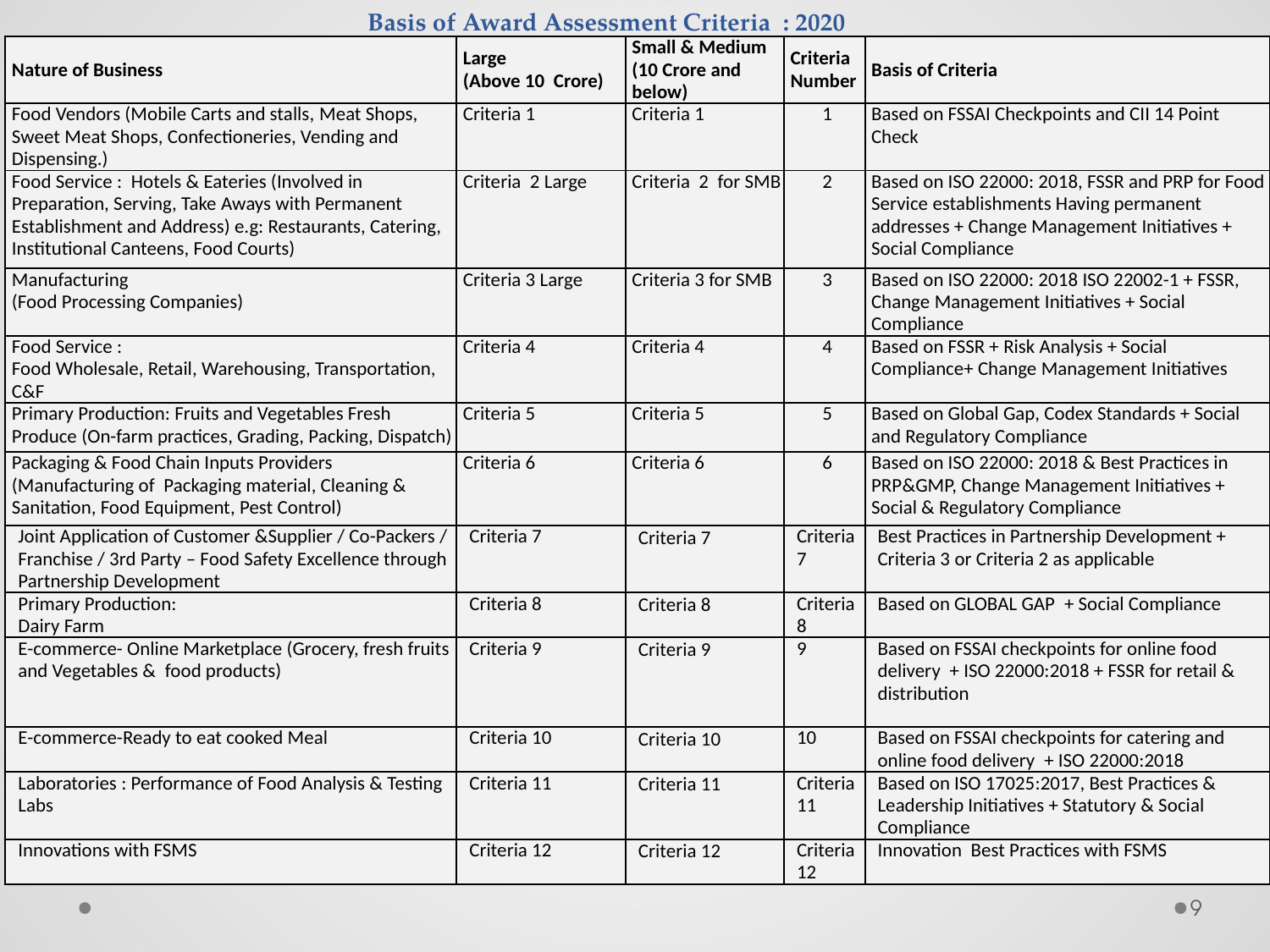

Basis of Award Assessment Criteria  : 2020
| Nature of Business | Large (Above 10 Crore) | Small & Medium (10 Crore and below) | Criteria Number | Basis of Criteria |
| --- | --- | --- | --- | --- |
| Food Vendors (Mobile Carts and stalls, Meat Shops, Sweet Meat Shops, Confectioneries, Vending and Dispensing.) | Criteria 1 | Criteria 1 | 1 | Based on FSSAI Checkpoints and CII 14 Point Check |
| Food Service : Hotels & Eateries (Involved in Preparation, Serving, Take Aways with Permanent Establishment and Address) e.g: Restaurants, Catering, Institutional Canteens, Food Courts) | Criteria 2 Large | Criteria 2 for SMB | 2 | Based on ISO 22000: 2018, FSSR and PRP for Food Service establishments Having permanent addresses + Change Management Initiatives + Social Compliance |
| Manufacturing (Food Processing Companies) | Criteria 3 Large | Criteria 3 for SMB | 3 | Based on ISO 22000: 2018 ISO 22002-1 + FSSR, Change Management Initiatives + Social Compliance |
| Food Service : Food Wholesale, Retail, Warehousing, Transportation, C&F | Criteria 4 | Criteria 4 | 4 | Based on FSSR + Risk Analysis + Social Compliance+ Change Management Initiatives |
| Primary Production: Fruits and Vegetables Fresh Produce (On-farm practices, Grading, Packing, Dispatch) | Criteria 5 | Criteria 5 | 5 | Based on Global Gap, Codex Standards + Social and Regulatory Compliance |
| Packaging & Food Chain Inputs Providers (Manufacturing of Packaging material, Cleaning & Sanitation, Food Equipment, Pest Control) | Criteria 6 | Criteria 6 | 6 | Based on ISO 22000: 2018 & Best Practices in PRP&GMP, Change Management Initiatives + Social & Regulatory Compliance |
| Joint Application of Customer &Supplier / Co-Packers / Franchise / 3rd Party – Food Safety Excellence through Partnership Development | Criteria 7 | Criteria 7 | Criteria 7 | Best Practices in Partnership Development + Criteria 3 or Criteria 2 as applicable |
| Primary Production: Dairy Farm | Criteria 8 | Criteria 8 | Criteria 8 | Based on GLOBAL GAP  + Social Compliance |
| E-commerce- Online Marketplace (Grocery, fresh fruits and Vegetables &  food products) | Criteria 9 | Criteria 9 | 9 | Based on FSSAI checkpoints for online food delivery  + ISO 22000:2018 + FSSR for retail & distribution |
| E-commerce-Ready to eat cooked Meal | Criteria 10 | Criteria 10 | 10 | Based on FSSAI checkpoints for catering and  online food delivery  + ISO 22000:2018 |
| Laboratories : Performance of Food Analysis & Testing Labs | Criteria 11 | Criteria 11 | Criteria 11 | Based on ISO 17025:2017, Best Practices & Leadership Initiatives + Statutory & Social Compliance |
| Innovations with FSMS | Criteria 12 | Criteria 12 | Criteria 12 | Innovation  Best Practices with FSMS |
9